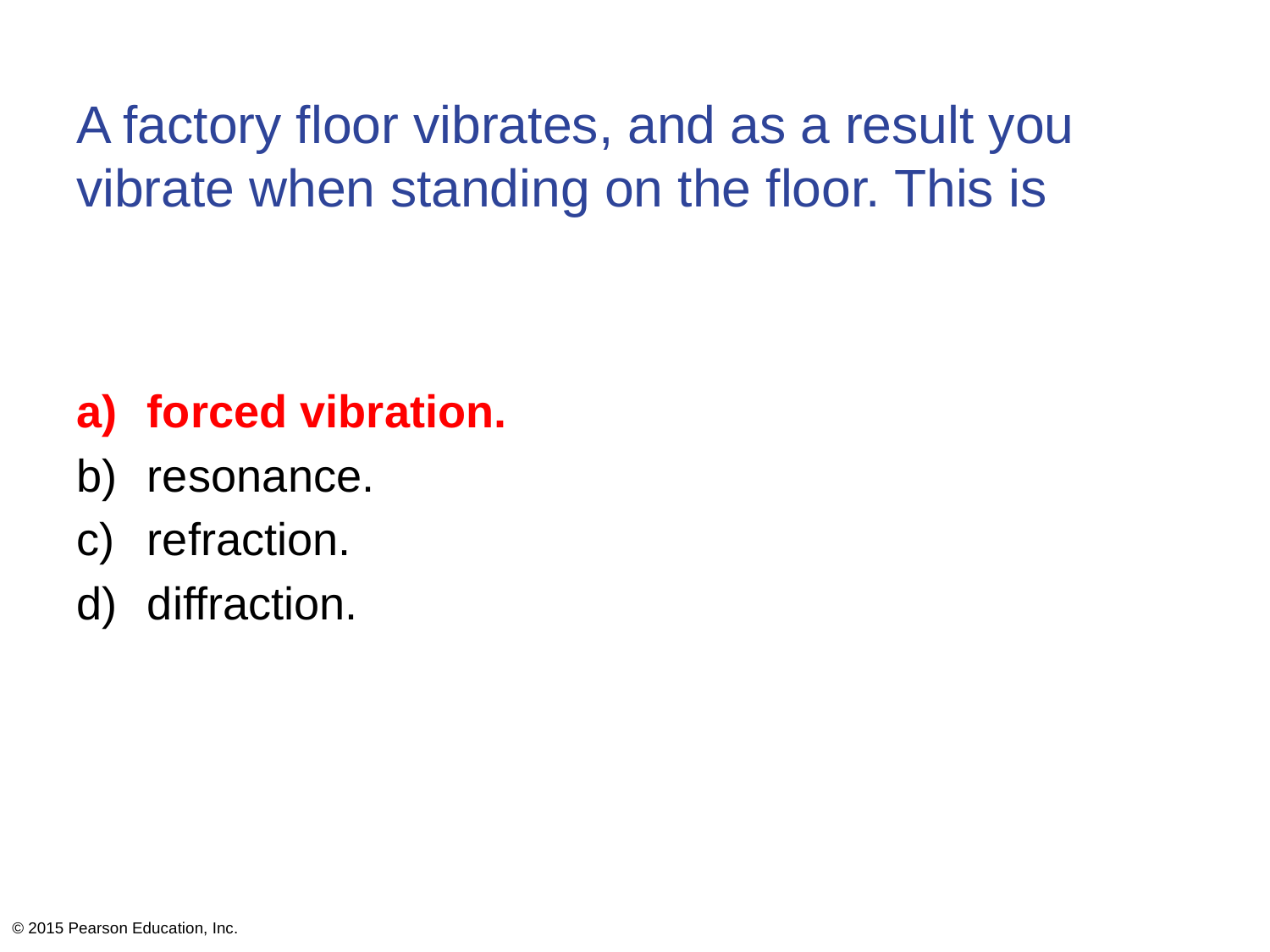

# A factory floor vibrates, and as a result you vibrate when standing on the floor. This is
forced vibration.
resonance.
refraction.
diffraction.
© 2015 Pearson Education, Inc.